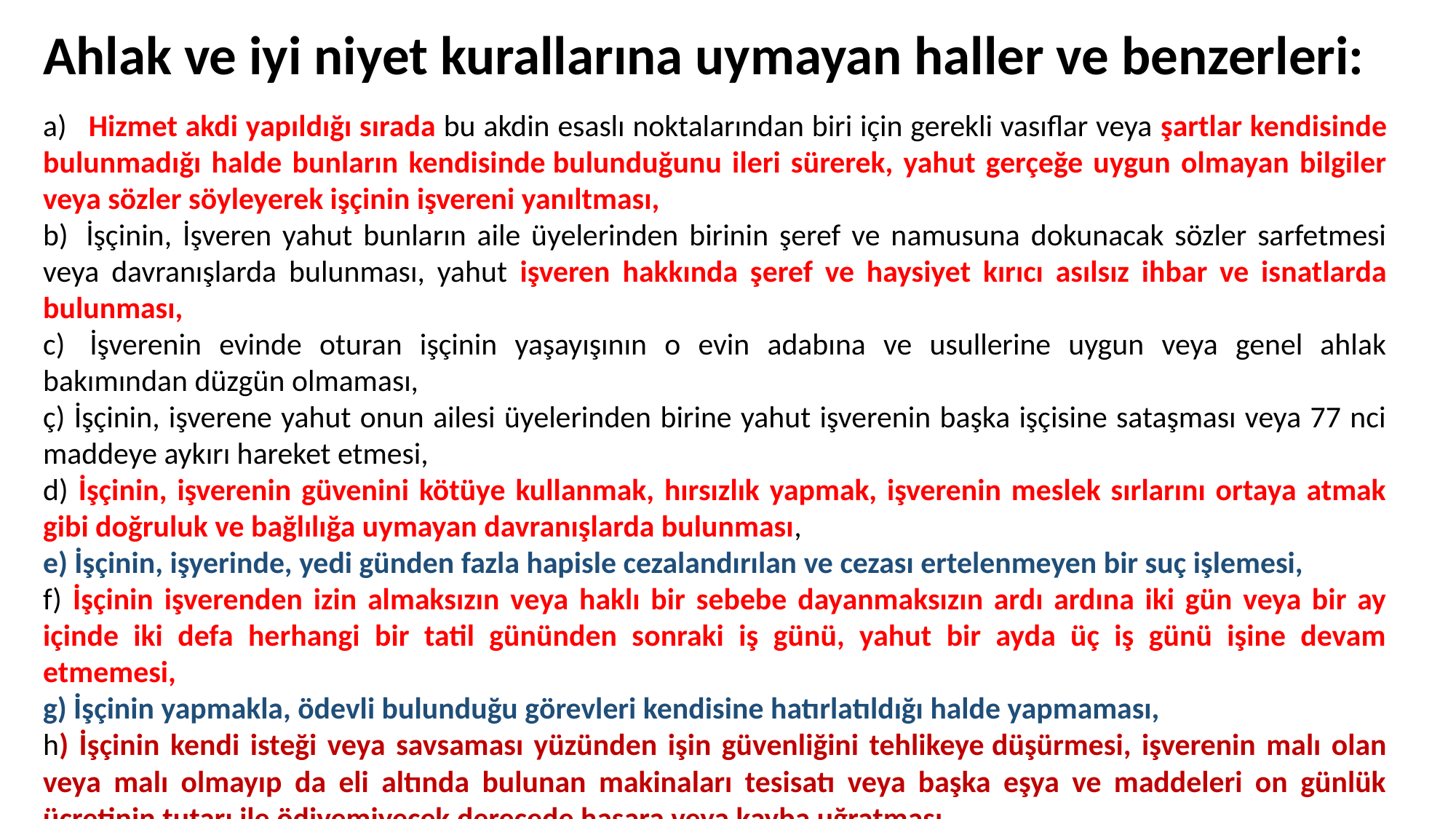

# Ahlak ve iyi niyet kurallarına uymayan haller ve benzerleri:
a)   Hizmet akdi yapıldığı sırada bu akdin esaslı noktalarından biri için gerekli vasıflar veya şartlar kendisinde bulunmadığı halde bunların kendisinde bulunduğunu ileri sürerek, yahut gerçeğe uygun olmayan bilgiler veya sözler söyleyerek işçinin işvereni yanıltması,
b)  İşçinin, İşveren yahut bunların aile üyelerinden birinin şeref ve namusuna dokunacak sözler sarfetmesi veya davranışlarda bulunması, yahut işveren hakkında şeref ve haysiyet kırıcı asılsız ihbar ve isnatlarda bulunması,
c)  İşverenin evinde oturan işçinin yaşayışının o evin adabına ve usullerine uygun veya genel ahlak bakımından düzgün olmaması,
ç) İşçinin, işverene yahut onun ailesi üyelerinden birine yahut işverenin başka işçisine sataşması veya 77 nci maddeye aykırı hareket etmesi,
d) İşçinin, işverenin güvenini kötüye kullanmak, hırsızlık yapmak, işverenin meslek sırlarını ortaya atmak gibi doğruluk ve bağlılığa uymayan davranışlarda bulunması,
e) İşçinin, işyerinde, yedi günden fazla hapisle cezalandırılan ve cezası ertelenmeyen bir suç işlemesi,
f) İşçinin işverenden izin almaksızın veya haklı bir sebebe dayanmaksızın ardı ardına iki gün veya bir ay içinde iki defa herhangi bir tatil gününden sonraki iş günü, yahut bir ayda üç iş günü işine devam etmemesi,
g) İşçinin yapmakla, ödevli bulunduğu görevleri kendisine hatırlatıldığı halde yapmaması,
h) İşçinin kendi isteği veya savsaması yüzünden işin güvenliğini tehlikeye düşürmesi, işverenin malı olan veya malı olmayıp da eli altında bulunan makinaları tesisatı veya başka eşya ve maddeleri on günlük ücretinin tutarı ile ödiyemiyecek derecede hasara veya kayba uğratması,